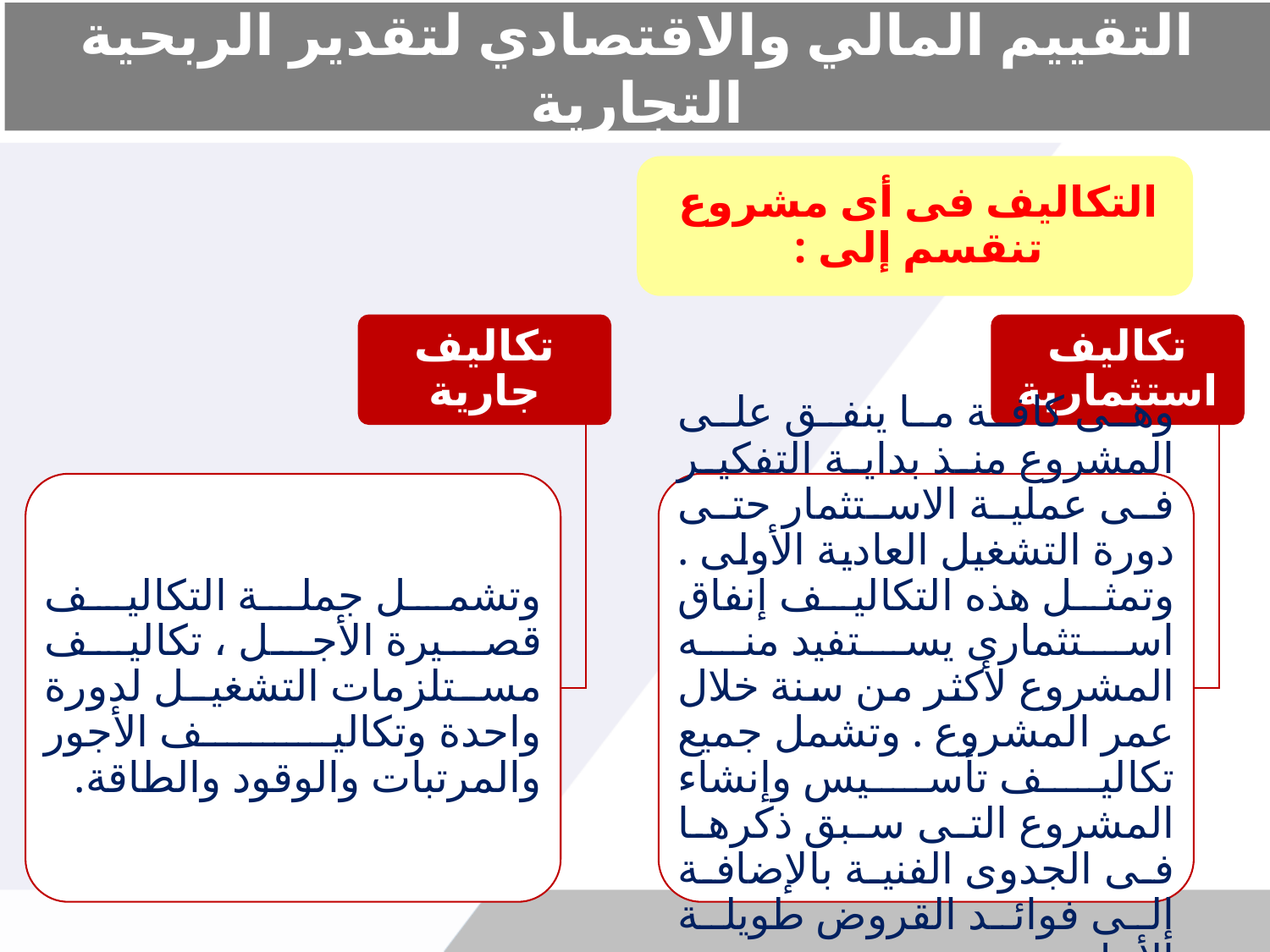

# التقييم المالي والاقتصادي لتقدير الربحية التجارية
التكاليف فى أى مشروع تنقسم إلى :
تكاليف جارية
تكاليف استثمارية

وتشمل جملة التكاليف قصيرة الأجل ، تكاليف مستلزمات التشغيل لدورة واحدة وتكاليف الأجور والمرتبات والوقود والطاقة.
وهى كافة ما ينفق على المشروع منذ بداية التفكير فى عملية الاستثمار حتى دورة التشغيل العادية الأولى . وتمثل هذه التكاليف إنفاق استثمارى يستفيد منه المشروع لأكثر من سنة خلال عمر المشروع . وتشمل جميع تكاليف تأسيس وإنشاء المشروع التى سبق ذكرها فى الجدوى الفنية بالإضافة إلى فوائد القروض طويلة الأجل.